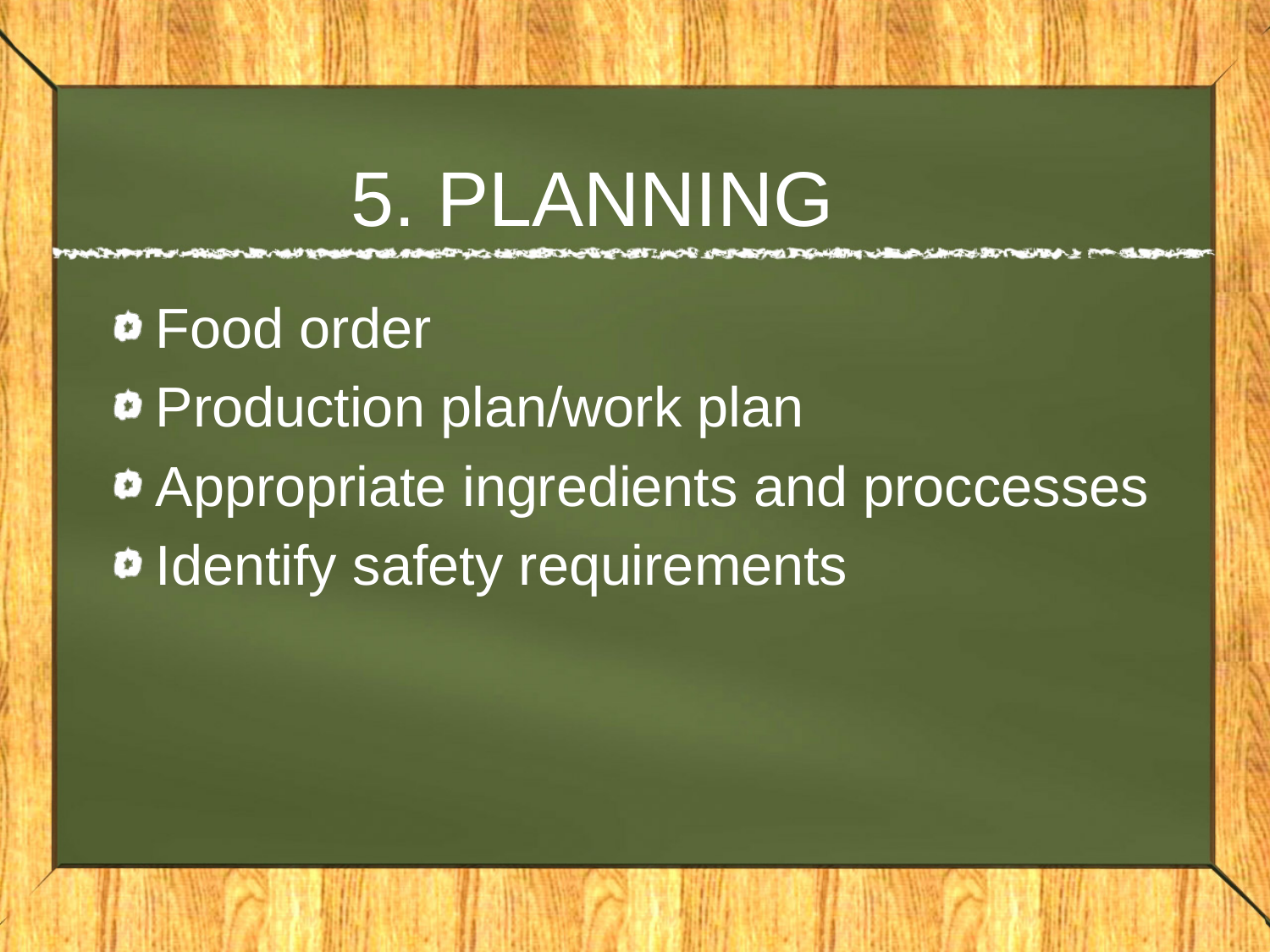

# 5. PLANNING
Food order
Production plan/work plan
Appropriate ingredients and proccesses
Identify safety requirements